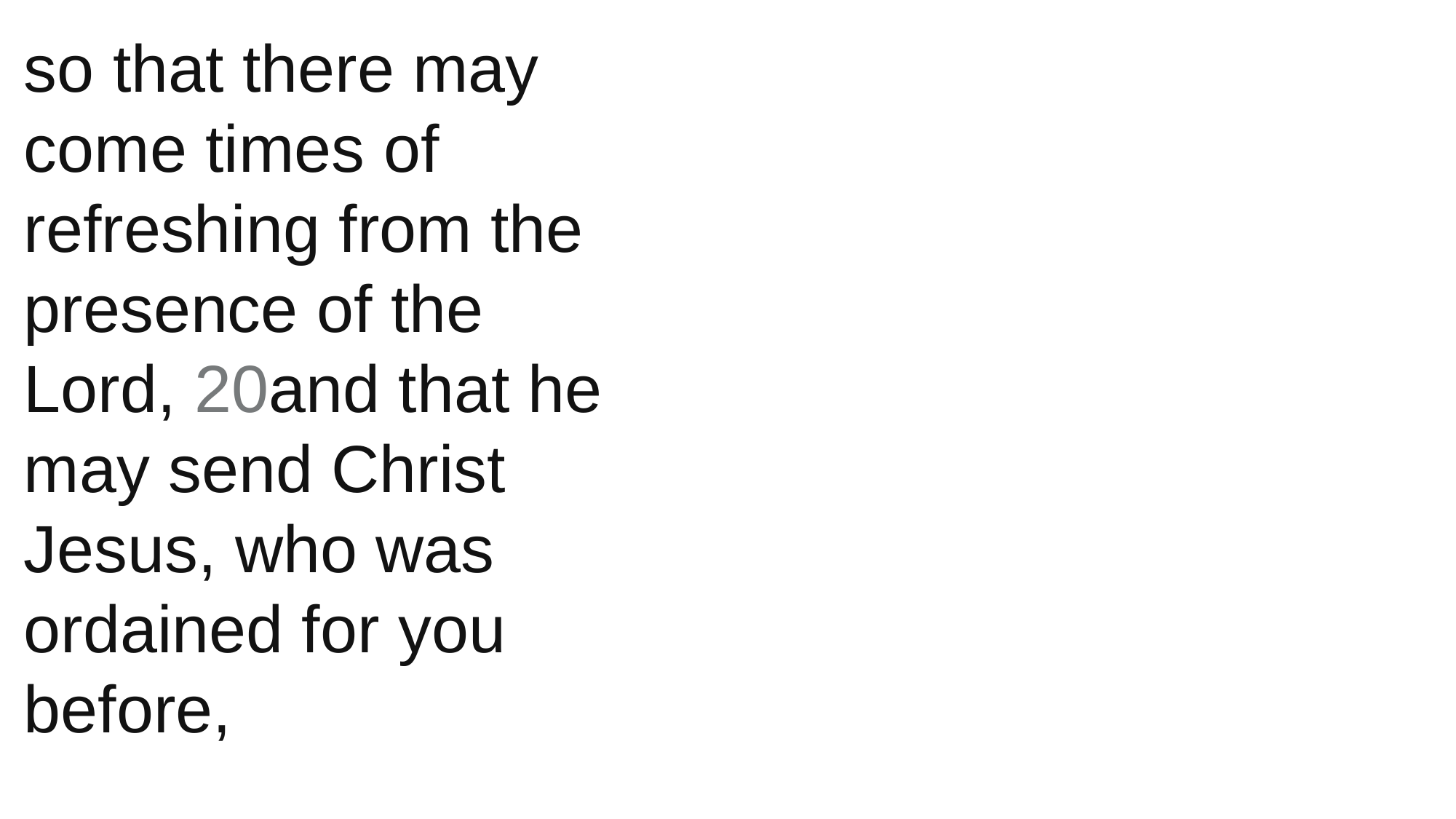

so that there may come times of refreshing from the presence of the Lord, 20and that he may send Christ Jesus, who was ordained for you before,